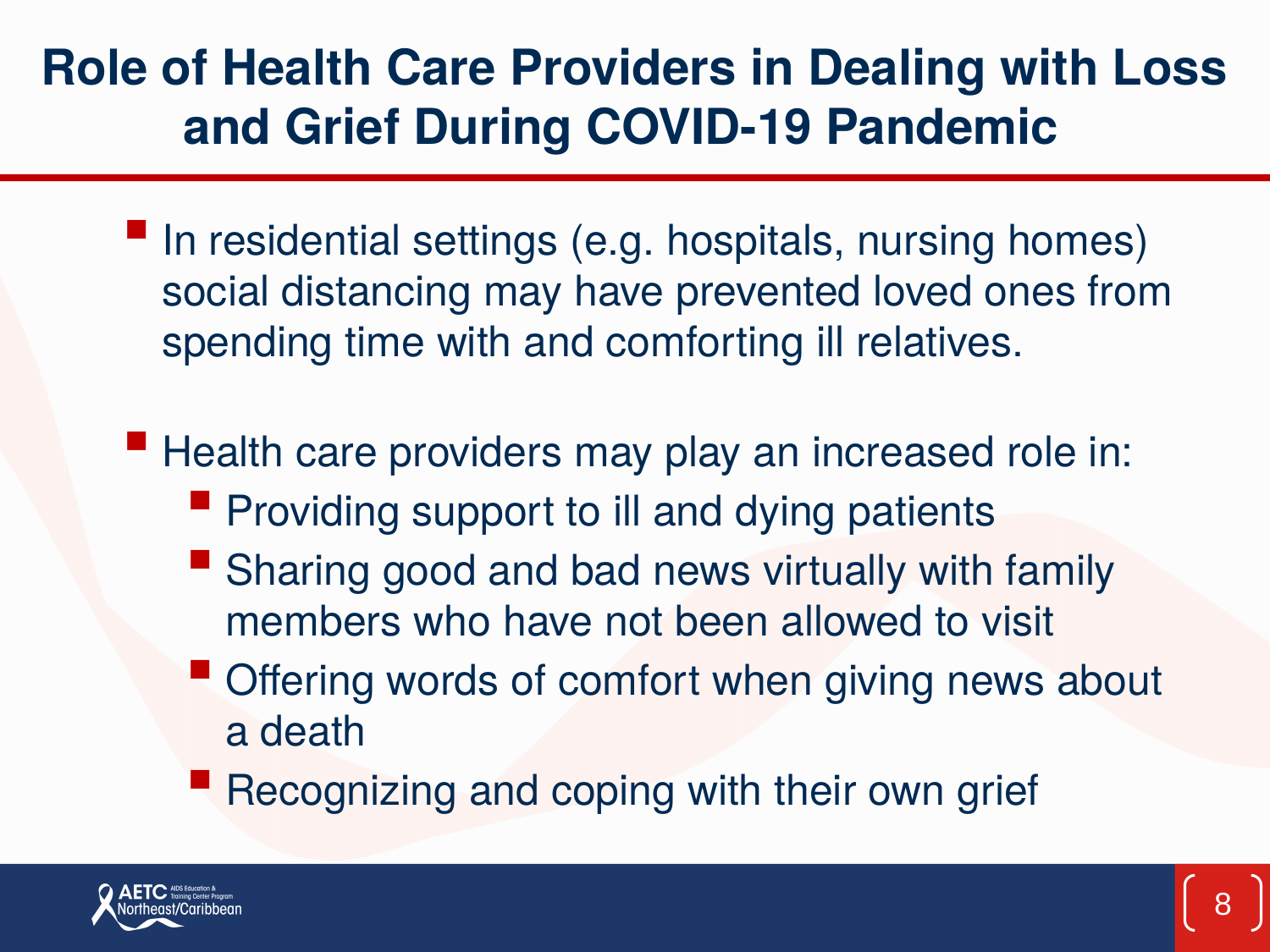

Role of Health Care Providers in Dealing with Loss and Grief During COVID-19 Pandemic

In residential settings (e.g. hospitals, nursing homes) social distancing may have prevented loved ones from spending time with and comforting ill relatives.

Health care providers may play an increased role in:
Providing support to ill and dying patients
Sharing good and bad news virtually with family members who have not been allowed to visit
Offering words of comfort when giving news about a death
Recognizing and coping with their own grief

8